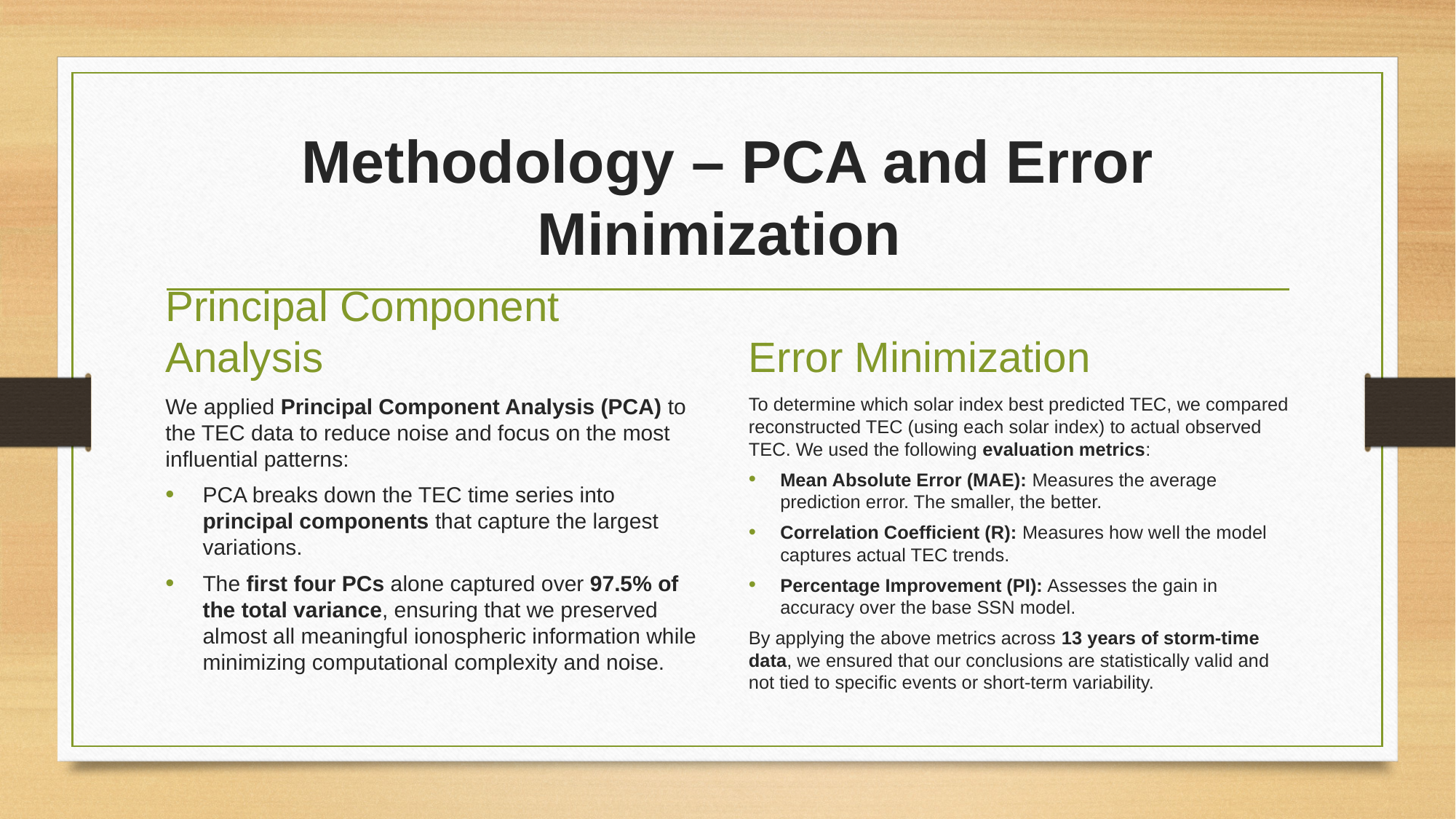

# Methodology – PCA and Error Minimization
Principal Component Analysis
Error Minimization
We applied Principal Component Analysis (PCA) to the TEC data to reduce noise and focus on the most influential patterns:
PCA breaks down the TEC time series into principal components that capture the largest variations.
The first four PCs alone captured over 97.5% of the total variance, ensuring that we preserved almost all meaningful ionospheric information while minimizing computational complexity and noise.

To determine which solar index best predicted TEC, we compared reconstructed TEC (using each solar index) to actual observed TEC. We used the following evaluation metrics:
Mean Absolute Error (MAE): Measures the average prediction error. The smaller, the better.
Correlation Coefficient (R): Measures how well the model captures actual TEC trends.
Percentage Improvement (PI): Assesses the gain in accuracy over the base SSN model.
By applying the above metrics across 13 years of storm-time data, we ensured that our conclusions are statistically valid and not tied to specific events or short-term variability.